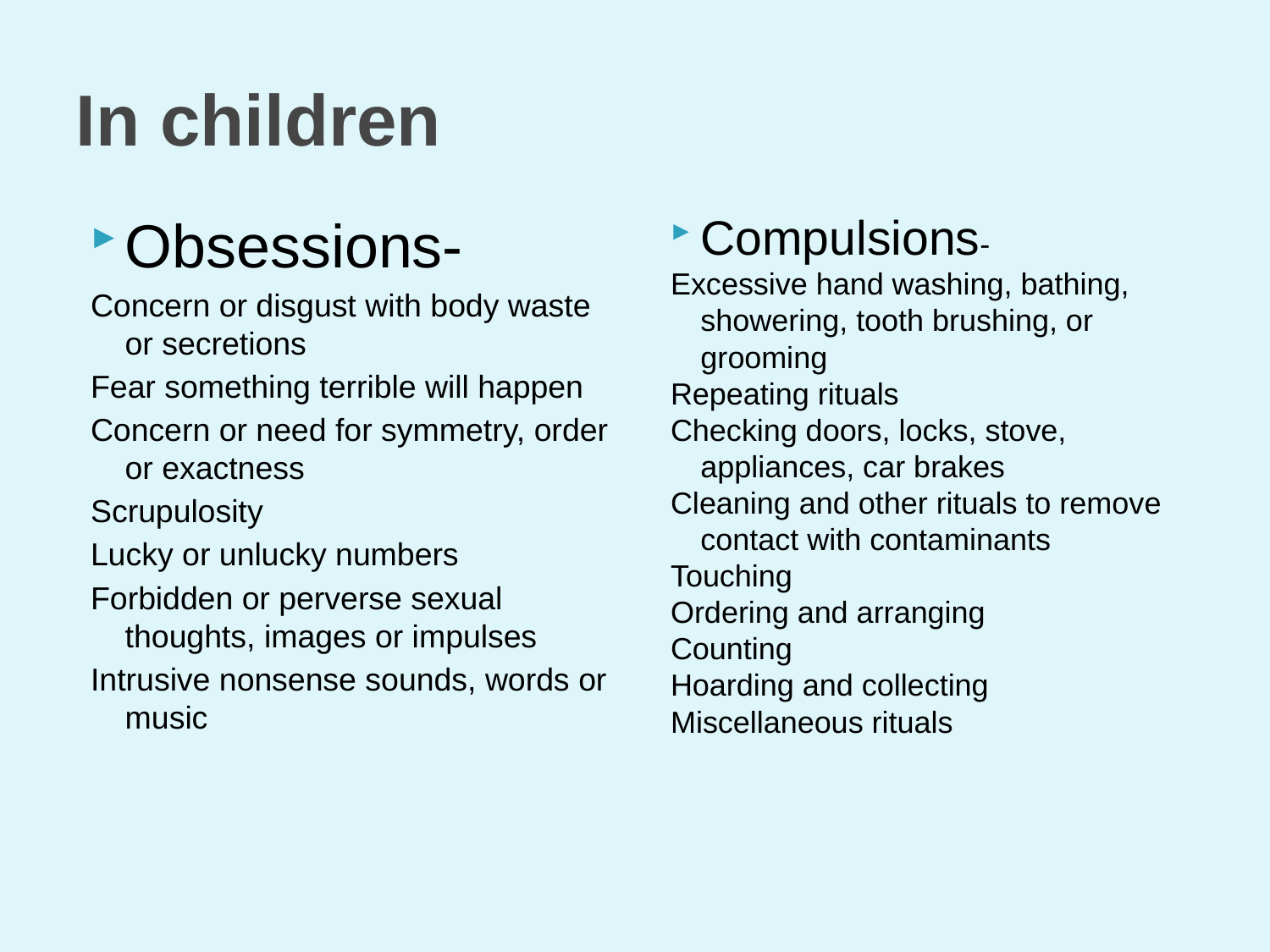

# In children
Obsessions-
Concern or disgust with body waste or secretions
Fear something terrible will happen
Concern or need for symmetry, order or exactness
Scrupulosity
Lucky or unlucky numbers
Forbidden or perverse sexual thoughts, images or impulses
Intrusive nonsense sounds, words or music

Compulsions-
Excessive hand washing, bathing, showering, tooth brushing, or grooming
Repeating rituals
Checking doors, locks, stove, appliances, car brakes
Cleaning and other rituals to remove contact with contaminants
Touching
Ordering and arranging
Counting
Hoarding and collecting
Miscellaneous rituals